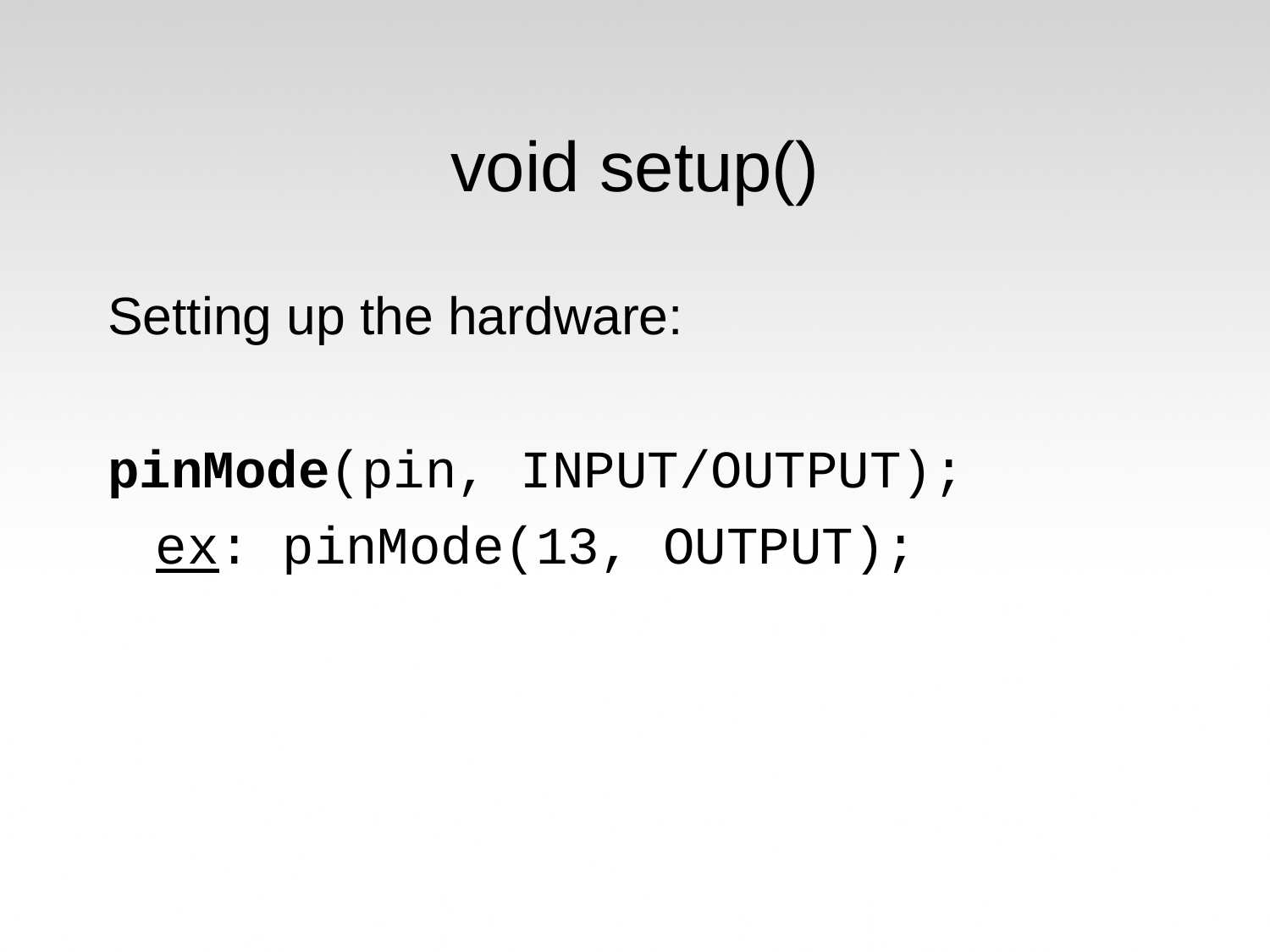

# void setup()
Setting up the hardware:

pinMode(pin, INPUT/OUTPUT);
	ex: pinMode(13, OUTPUT);